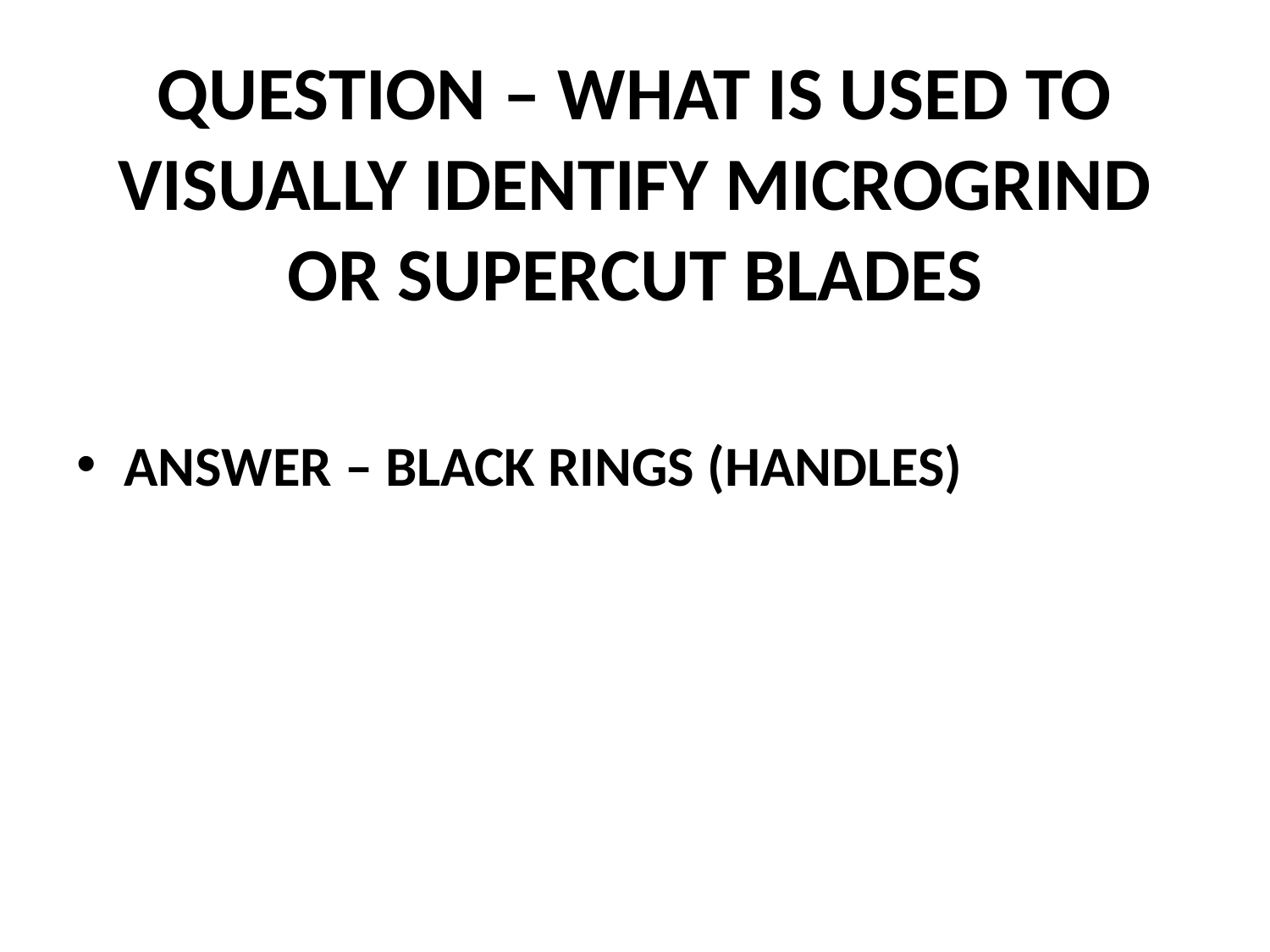

# QUESTION – WHAT IS USED TO VISUALLY IDENTIFY MICROGRIND OR SUPERCUT BLADES
ANSWER – BLACK RINGS (HANDLES)